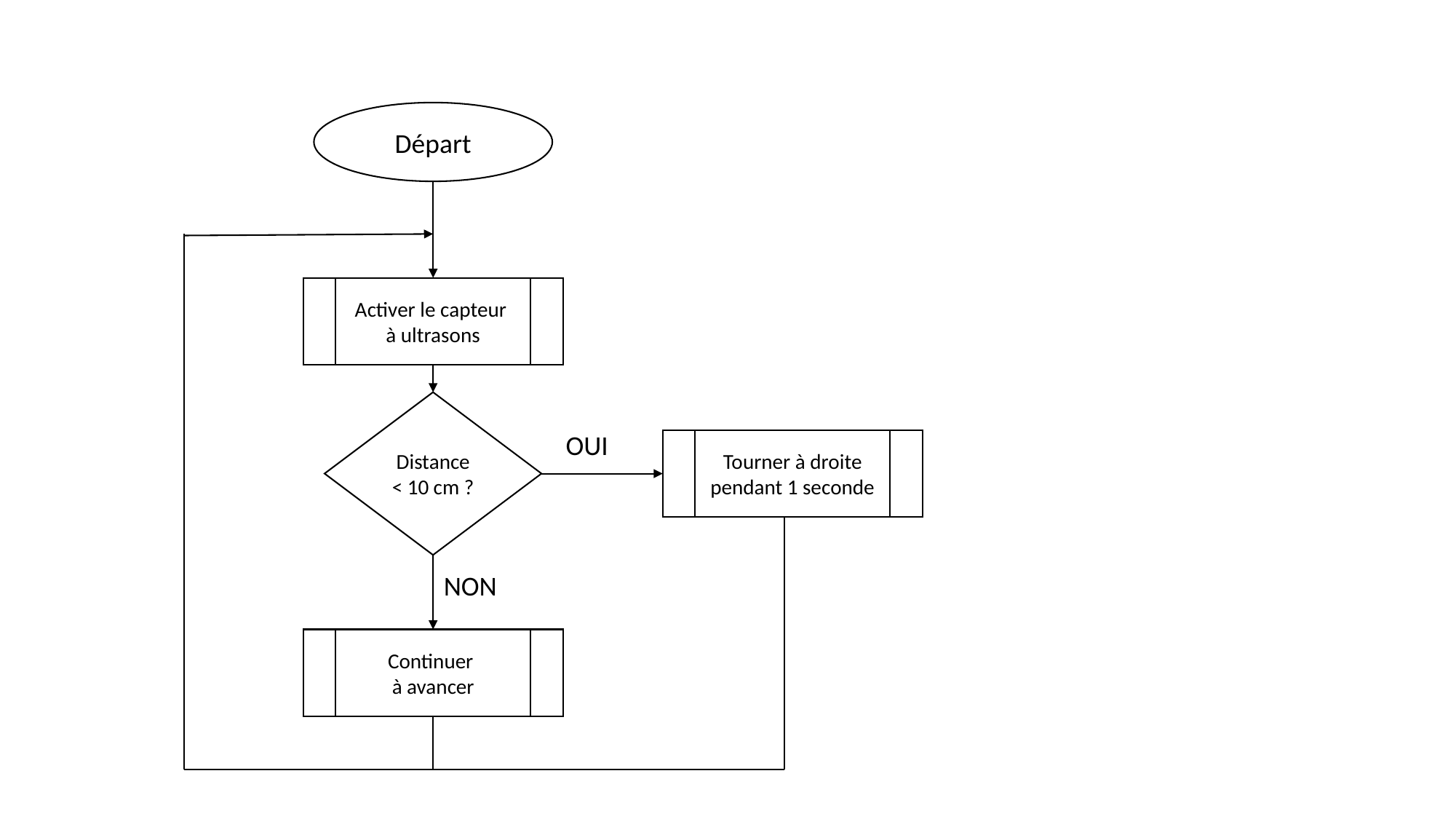

Départ
Activer le capteur
à ultrasons
Distance < 10 cm ?
Tourner à droite pendant 1 seconde
Continuer
à avancer
OUI
NON